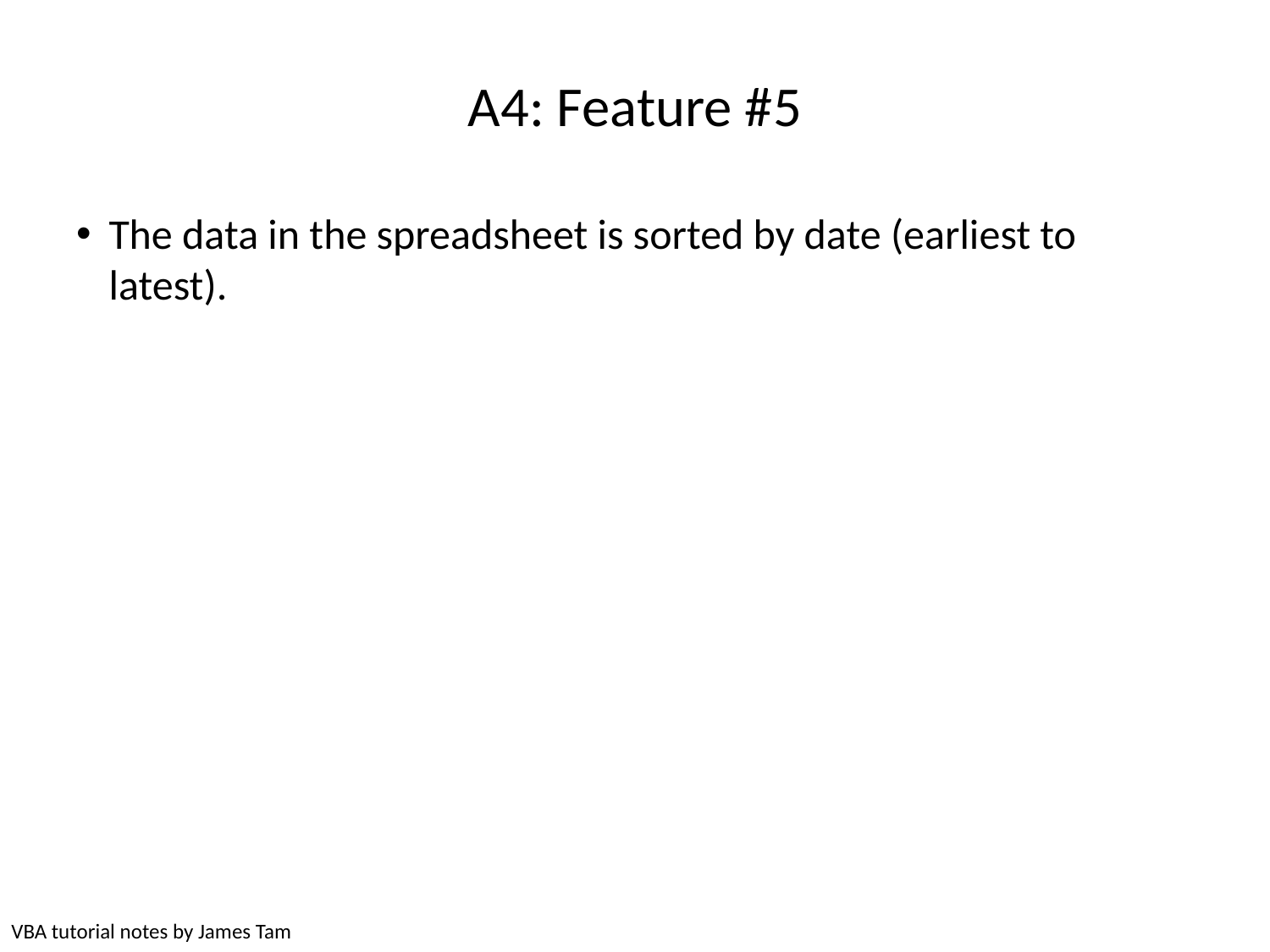

# A4: Feature #5
The data in the spreadsheet is sorted by date (earliest to latest).